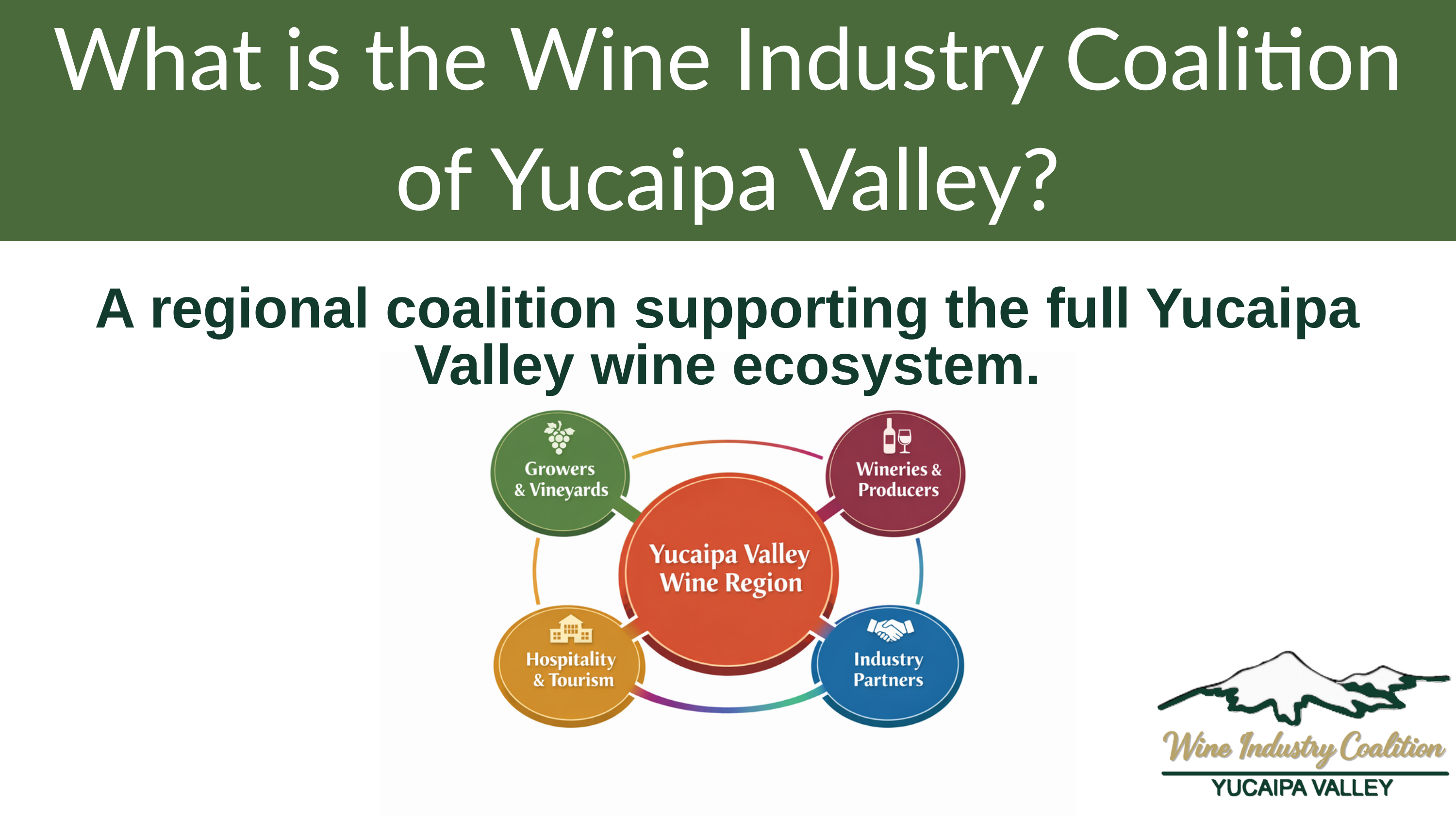

What is the Wine Industry Coalition of Yucaipa Valley?
A regional coalition supporting the full Yucaipa Valley wine ecosystem.